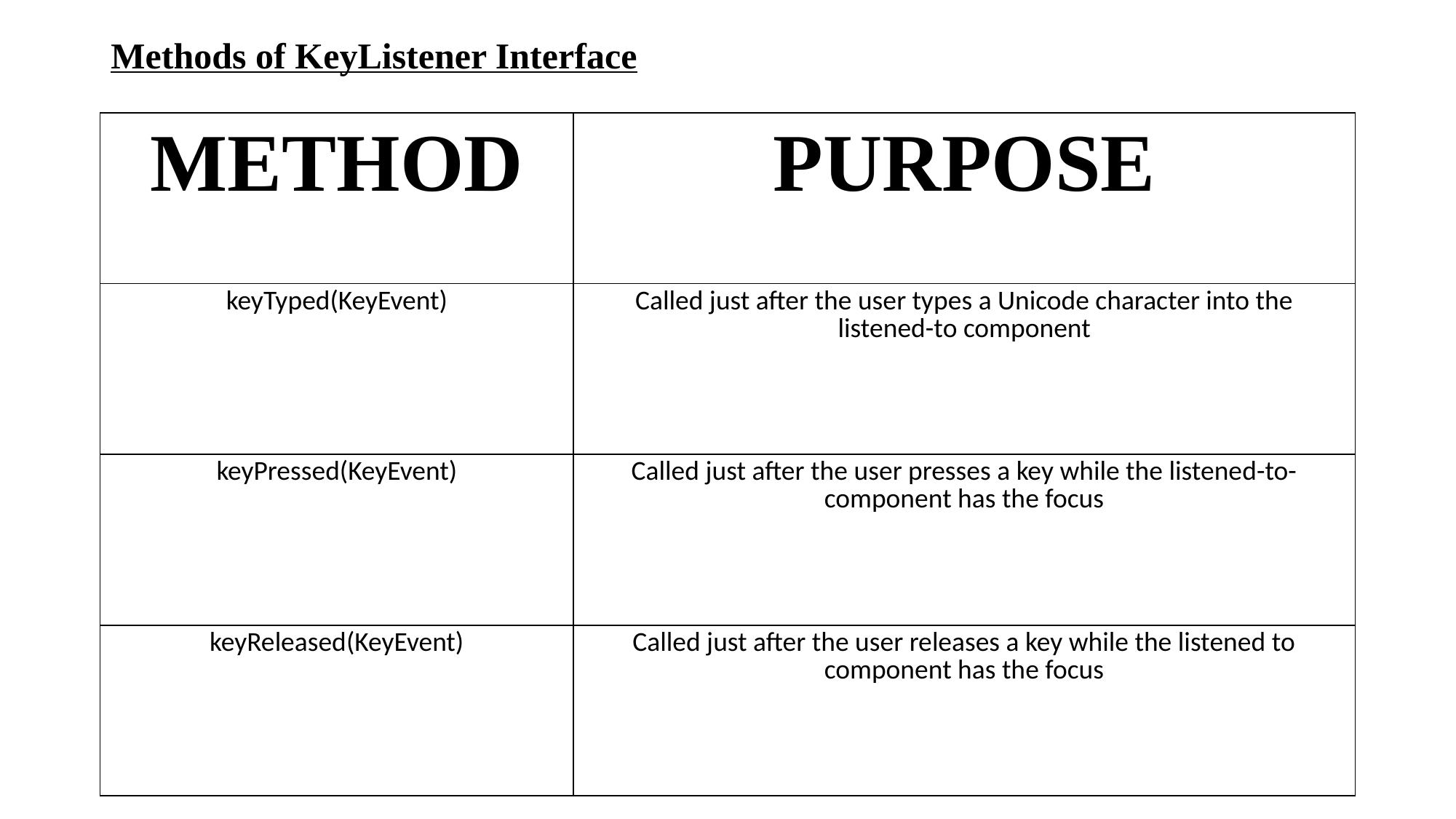

# Methods of KeyListener Interface
| METHOD | PURPOSE |
| --- | --- |
| keyTyped(KeyEvent) | Called just after the user types a Unicode character into the listened-to component |
| keyPressed(KeyEvent) | Called just after the user presses a key while the listened-to-component has the focus |
| keyReleased(KeyEvent) | Called just after the user releases a key while the listened to component has the focus |